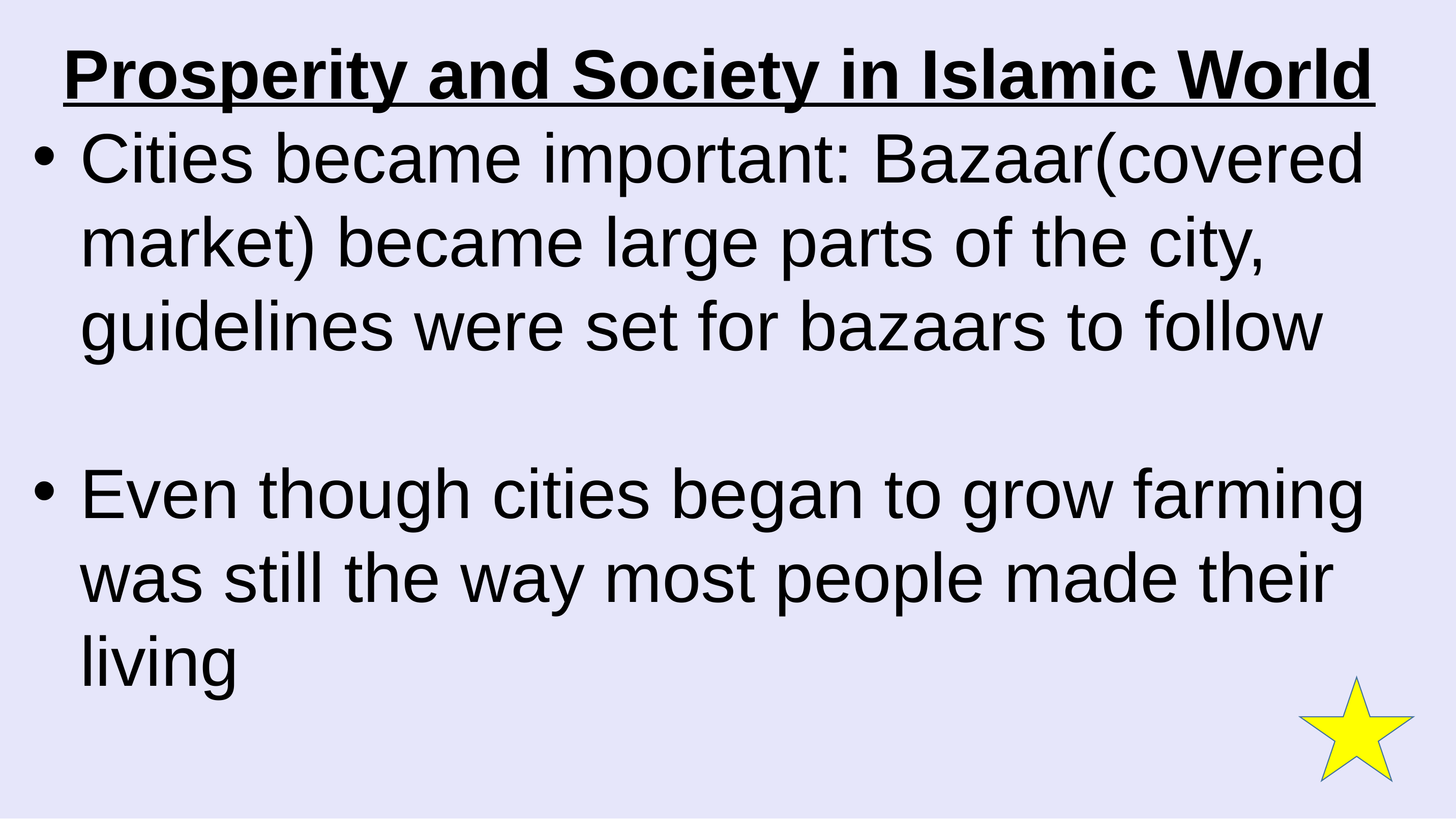

Prosperity and Society in Islamic World
Cities became important: Bazaar(covered market) became large parts of the city, guidelines were set for bazaars to follow

Even though cities began to grow farming was still the way most people made their living